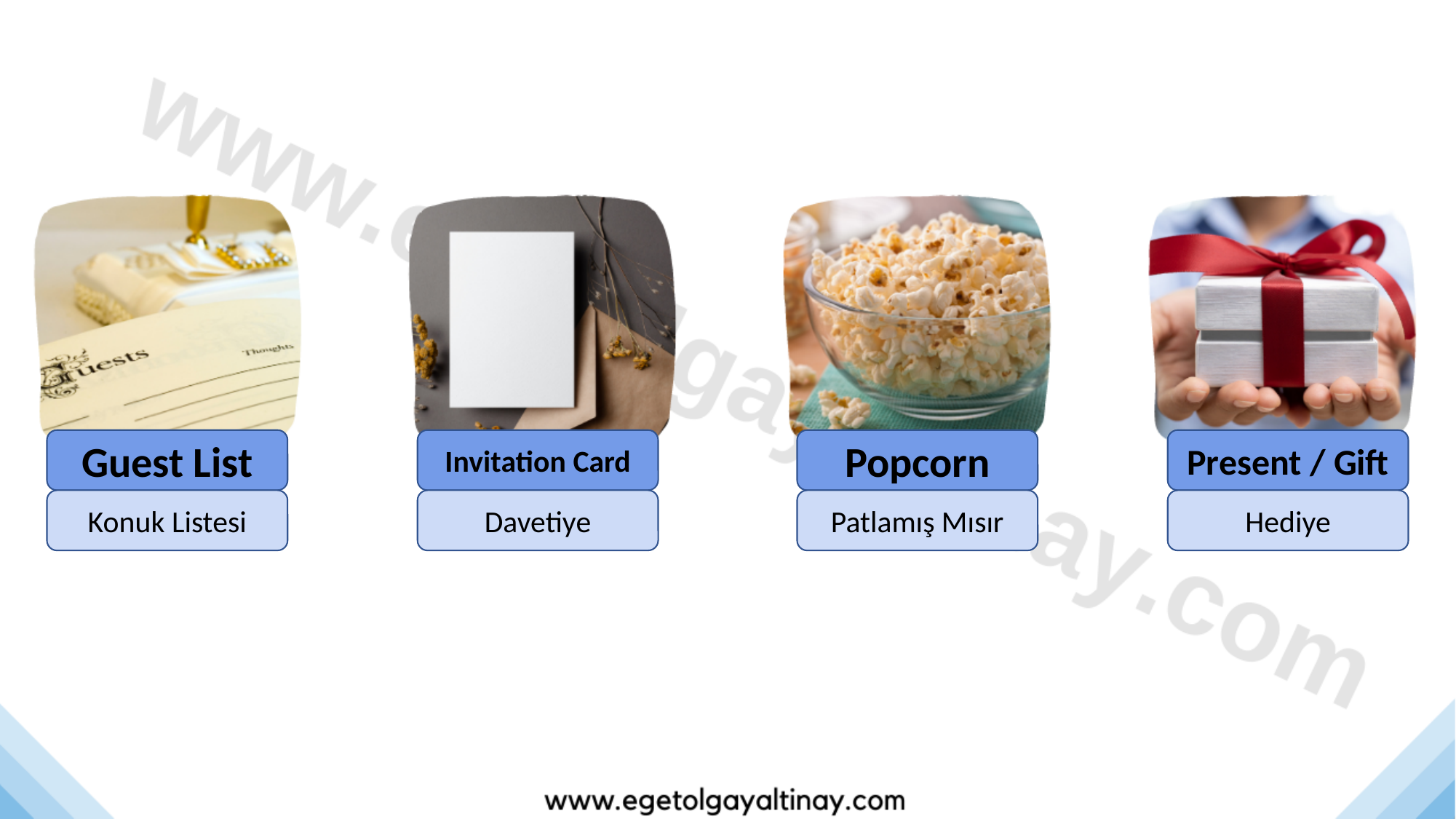

Guest List
Invitation Card
Popcorn
Present / Gift
Konuk Listesi
Davetiye
Patlamış Mısır
Hediye